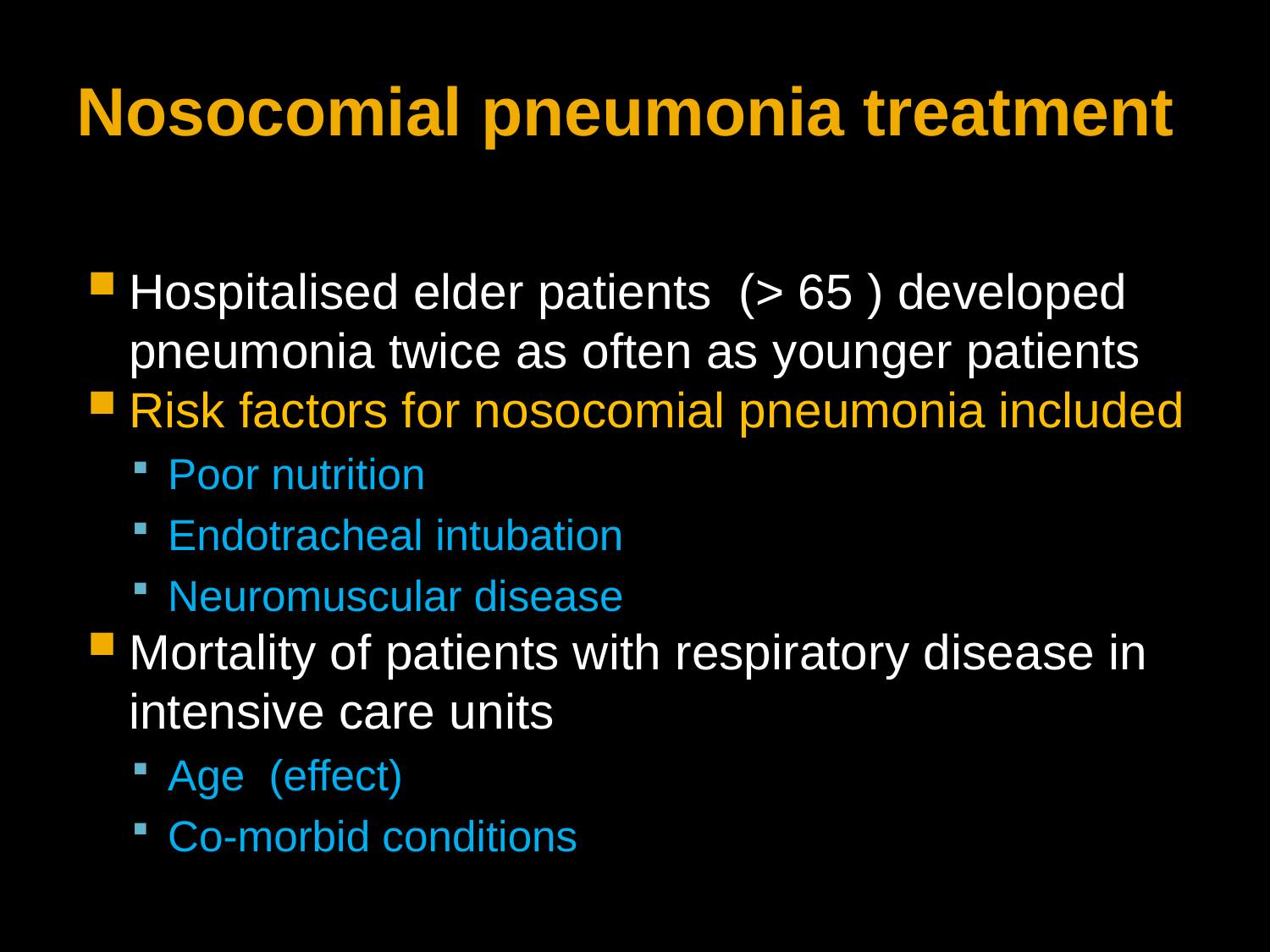

# Nosocomial pneumonia treatment
Hospitalised elder patients  (> 65 ) developed pneumonia twice as often as younger patients
Risk factors for nosocomial pneumonia included
Poor nutrition
Endotracheal intubation
Neuromuscular disease
Mortality of patients with respiratory disease in intensive care units
Age  (effect)
Co-morbid conditions